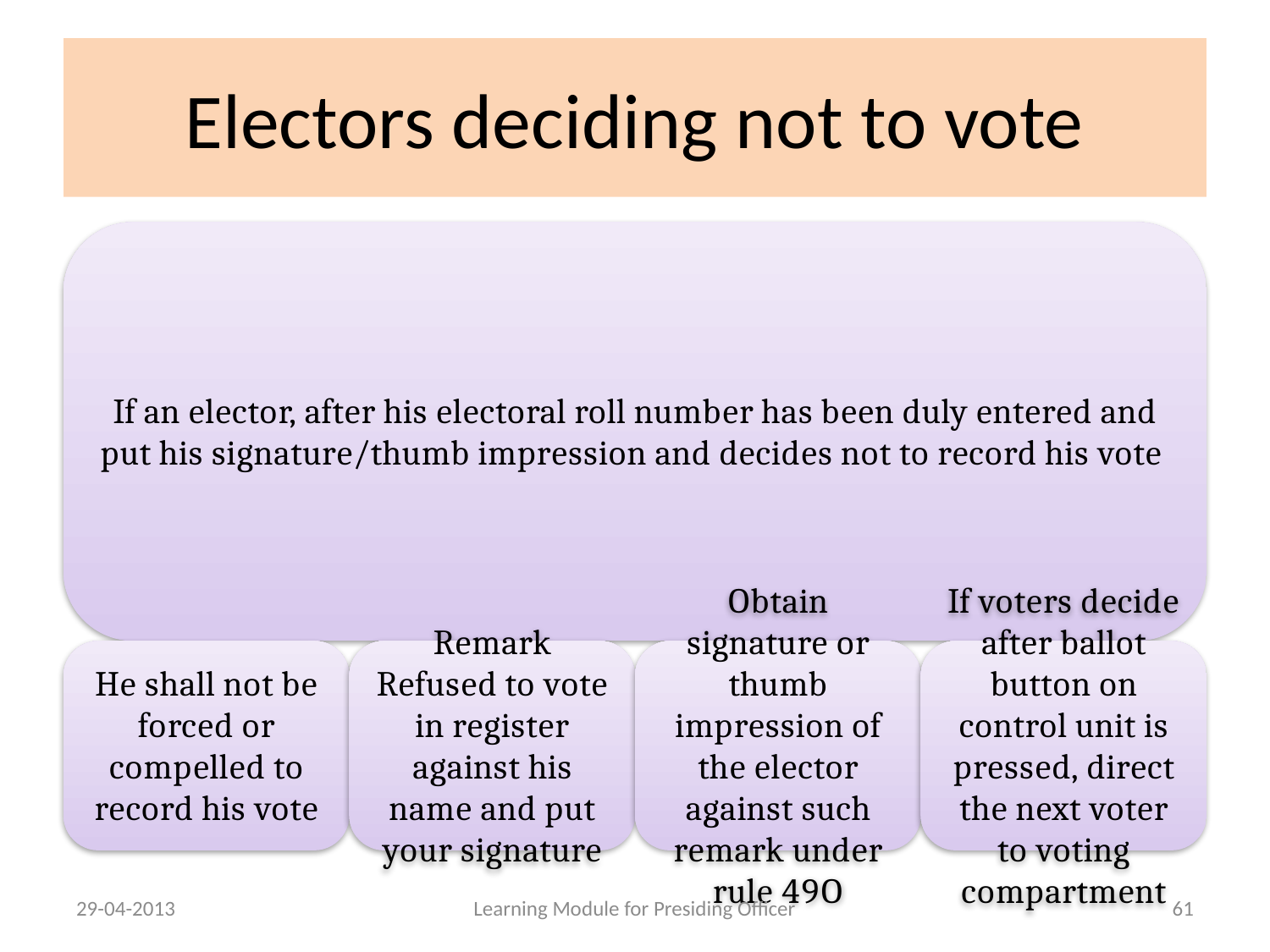

# Electors deciding not to vote
If an elector, after his electoral roll number has been duly entered and put his signature/thumb impression and decides not to record his vote
He shall not be forced or compelled to record his vote
If voters decide after ballot button on control unit is pressed, direct the next voter to voting compartment
29-04-2013
Learning Module for Presiding Officer
61